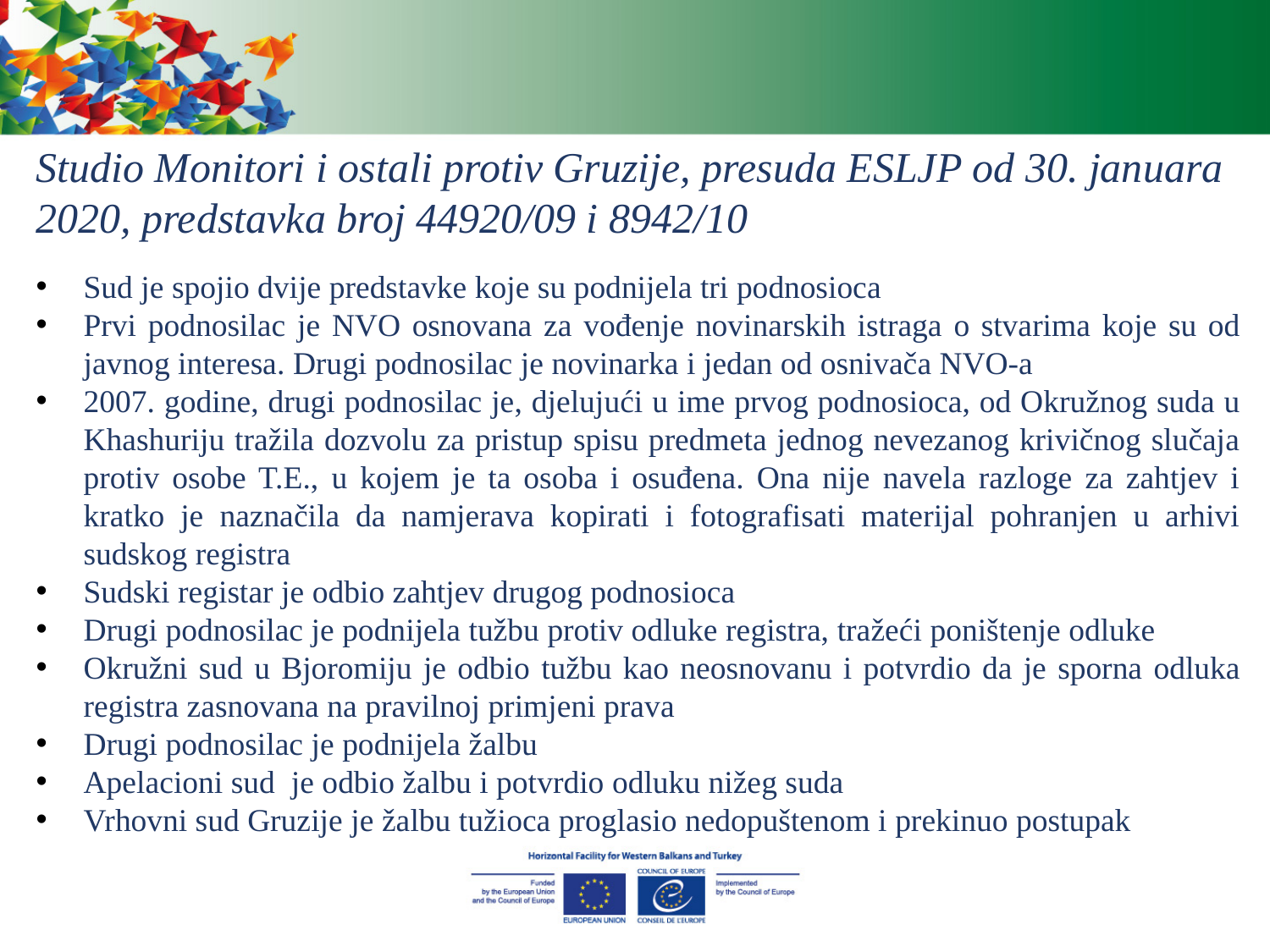

Studio Monitori i ostali protiv Gruzije, presuda ESLJP od 30. januara 2020, predstavka broj 44920/09 i 8942/10

Sud je spojio dvije predstavke koje su podnijela tri podnosioca
Prvi podnosilac je NVO osnovana za vođenje novinarskih istraga o stvarima koje su od javnog interesa. Drugi podnosilac je novinarka i jedan od osnivača NVO-a
2007. godine, drugi podnosilac je, djelujući u ime prvog podnosioca, od Okružnog suda u Khashuriju tražila dozvolu za pristup spisu predmeta jednog nevezanog krivičnog slučaja protiv osobe T.E., u kojem je ta osoba i osuđena. Ona nije navela razloge za zahtjev i kratko je naznačila da namjerava kopirati i fotografisati materijal pohranjen u arhivi sudskog registra
Sudski registar je odbio zahtjev drugog podnosioca
Drugi podnosilac je podnijela tužbu protiv odluke registra, tražeći poništenje odluke
Okružni sud u Bjoromiju je odbio tužbu kao neosnovanu i potvrdio da je sporna odluka registra zasnovana na pravilnoj primjeni prava
Drugi podnosilac je podnijela žalbu
Apelacioni sud  je odbio žalbu i potvrdio odluku nižeg suda
Vrhovni sud Gruzije je žalbu tužioca proglasio nedopuštenom i prekinuo postupak